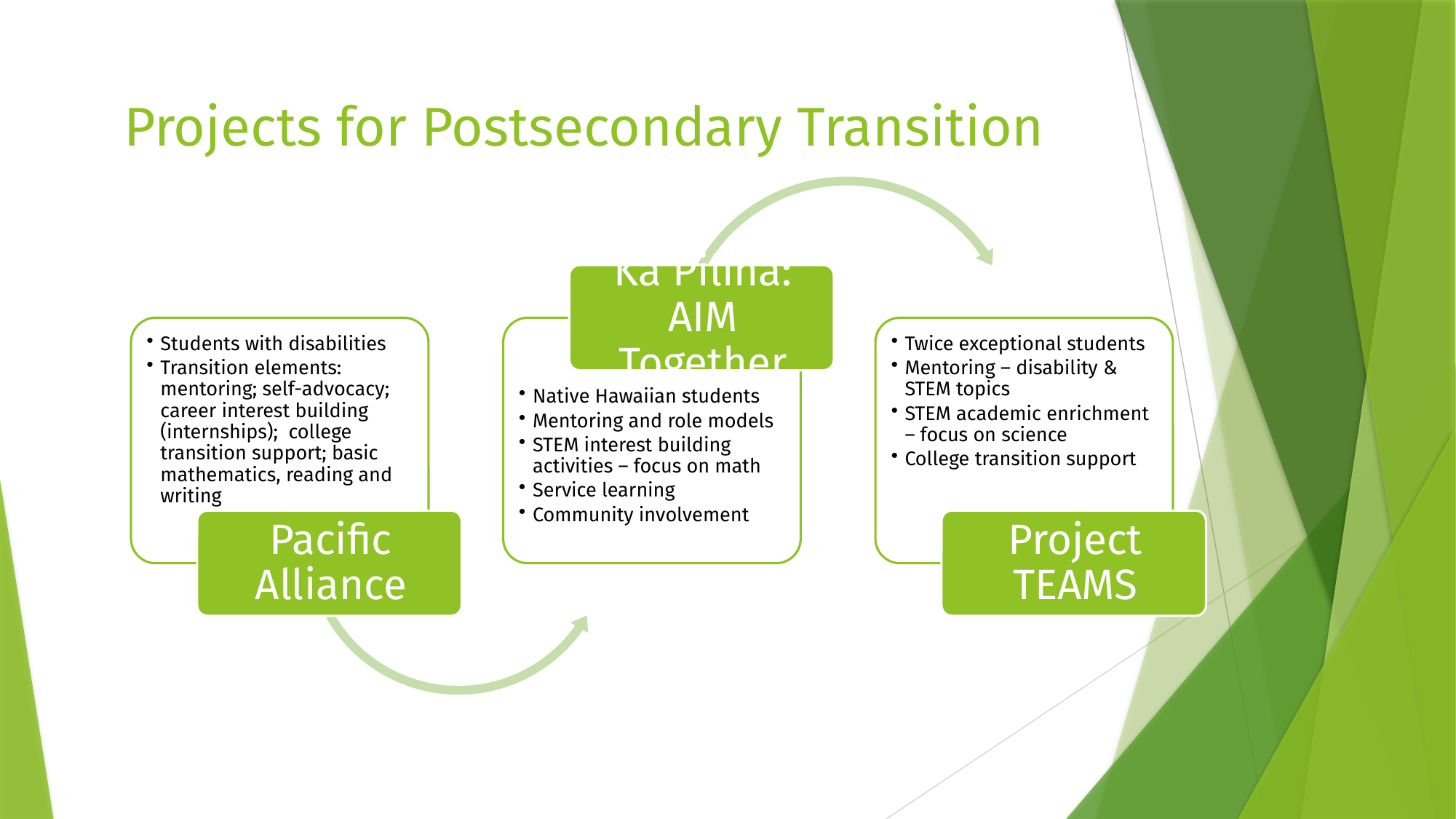

# Projects for Postsecondary Transition
Students with disabilities
Transition elements: mentoring; self-advocacy; career interest building (internships);  college transition support; basic mathematics, reading and writing
Pacific Alliance
Native Hawaiian students
Mentoring and role models
STEM interest building activities – focus on math
Service learning
Community involvement
Ka Pilina: AIM Together
Twice exceptional students
Mentoring – disability & STEM topics
STEM academic enrichment – focus on science
College transition support

Project TEAMS